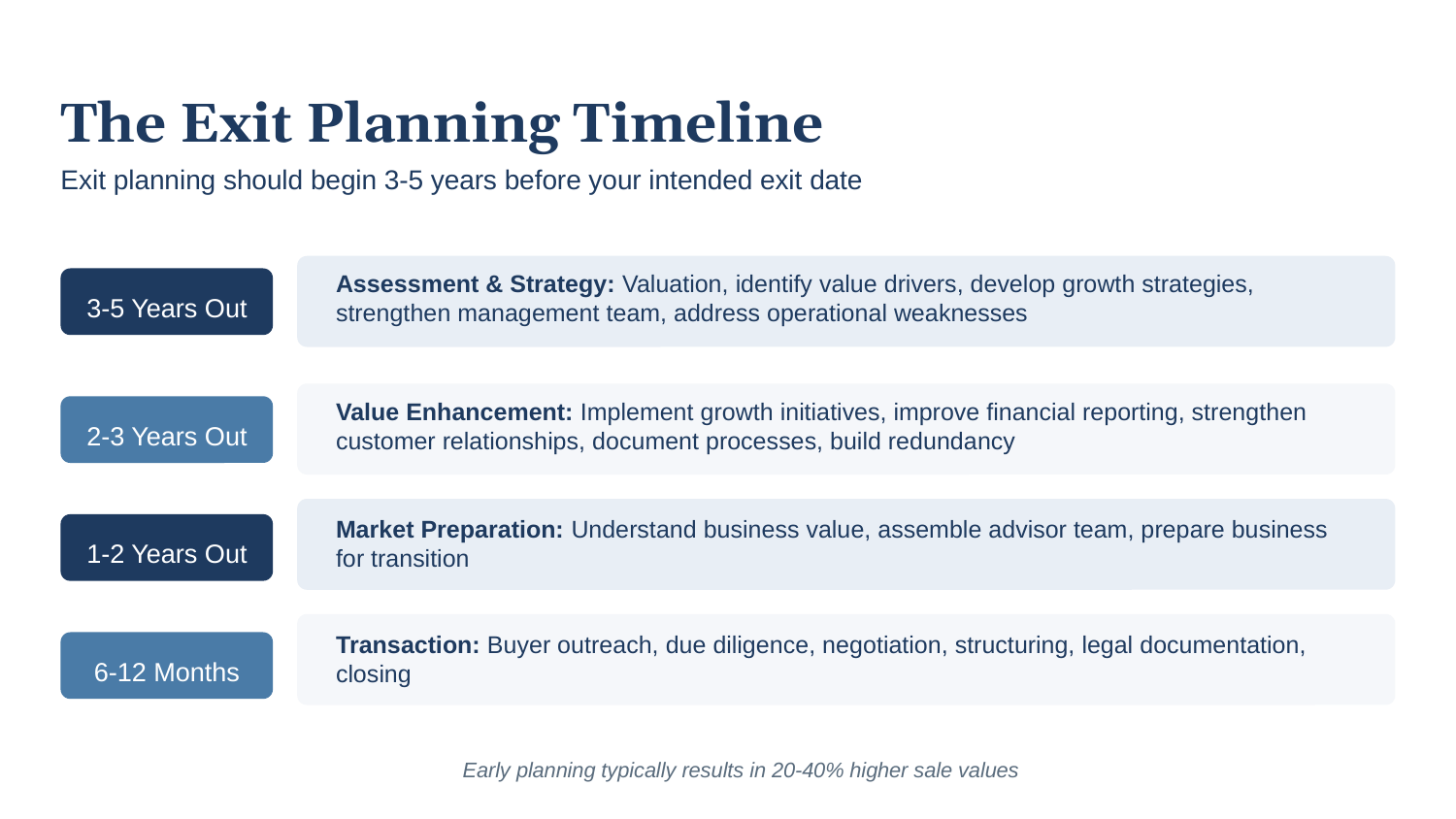

The Exit Planning Timeline
Exit planning should begin 3-5 years before your intended exit date

Assessment & Strategy: Valuation, identify value drivers, develop growth strategies, strengthen management team, address operational weaknesses

3-5 Years Out

Value Enhancement: Implement growth initiatives, improve financial reporting, strengthen customer relationships, document processes, build redundancy
2-3 Years Out

Market Preparation: Understand business value, assemble advisor team, prepare business for transition

1-2 Years Out

Transaction: Buyer outreach, due diligence, negotiation, structuring, legal documentation, closing

6-12 Months
Early planning typically results in 20-40% higher sale values